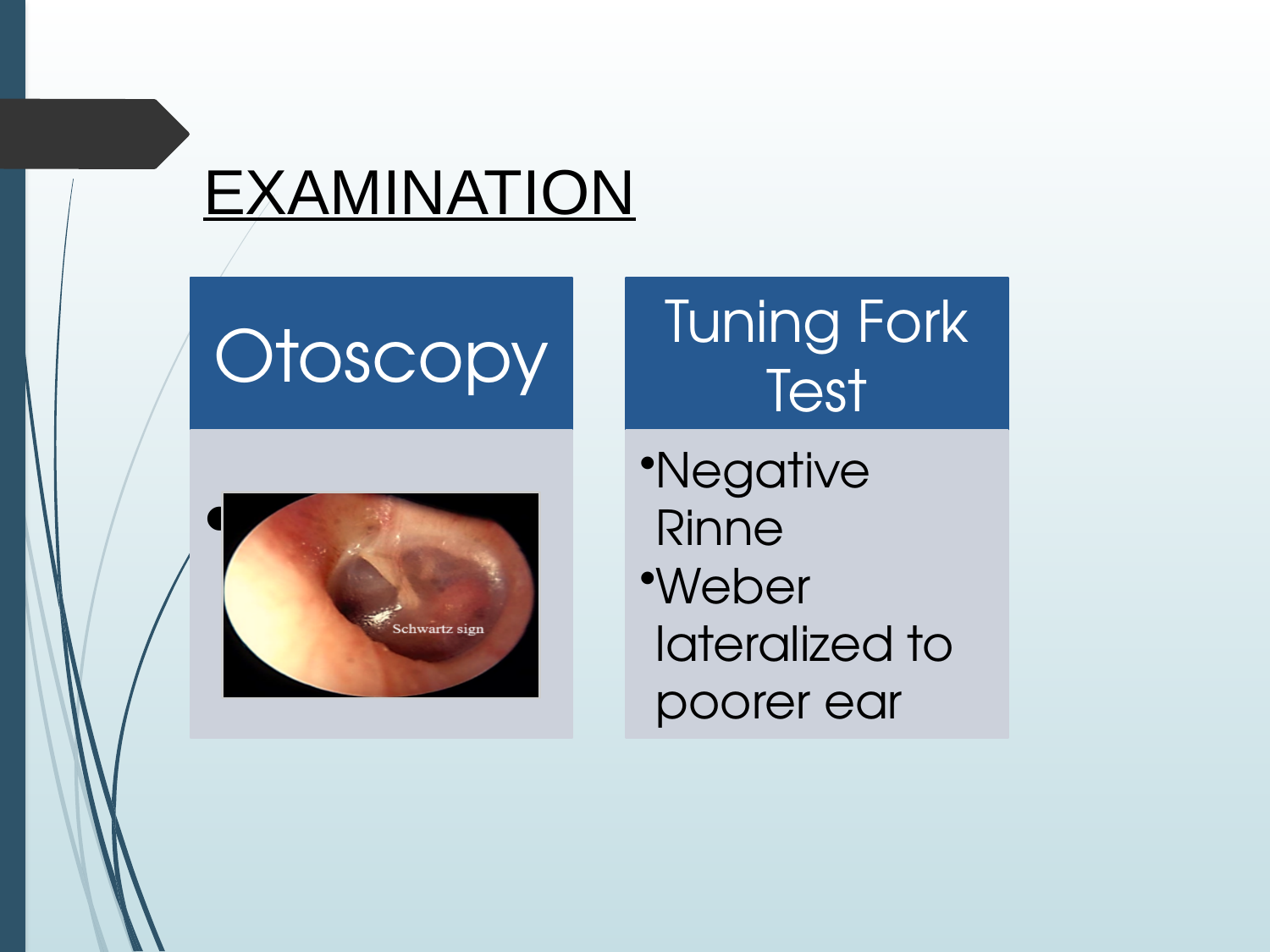

# EXAMINATION
Otoscopy
Tuning Fork Test
Weber lateralized to poorer ear
Negative Rinne
Schwartz Sign